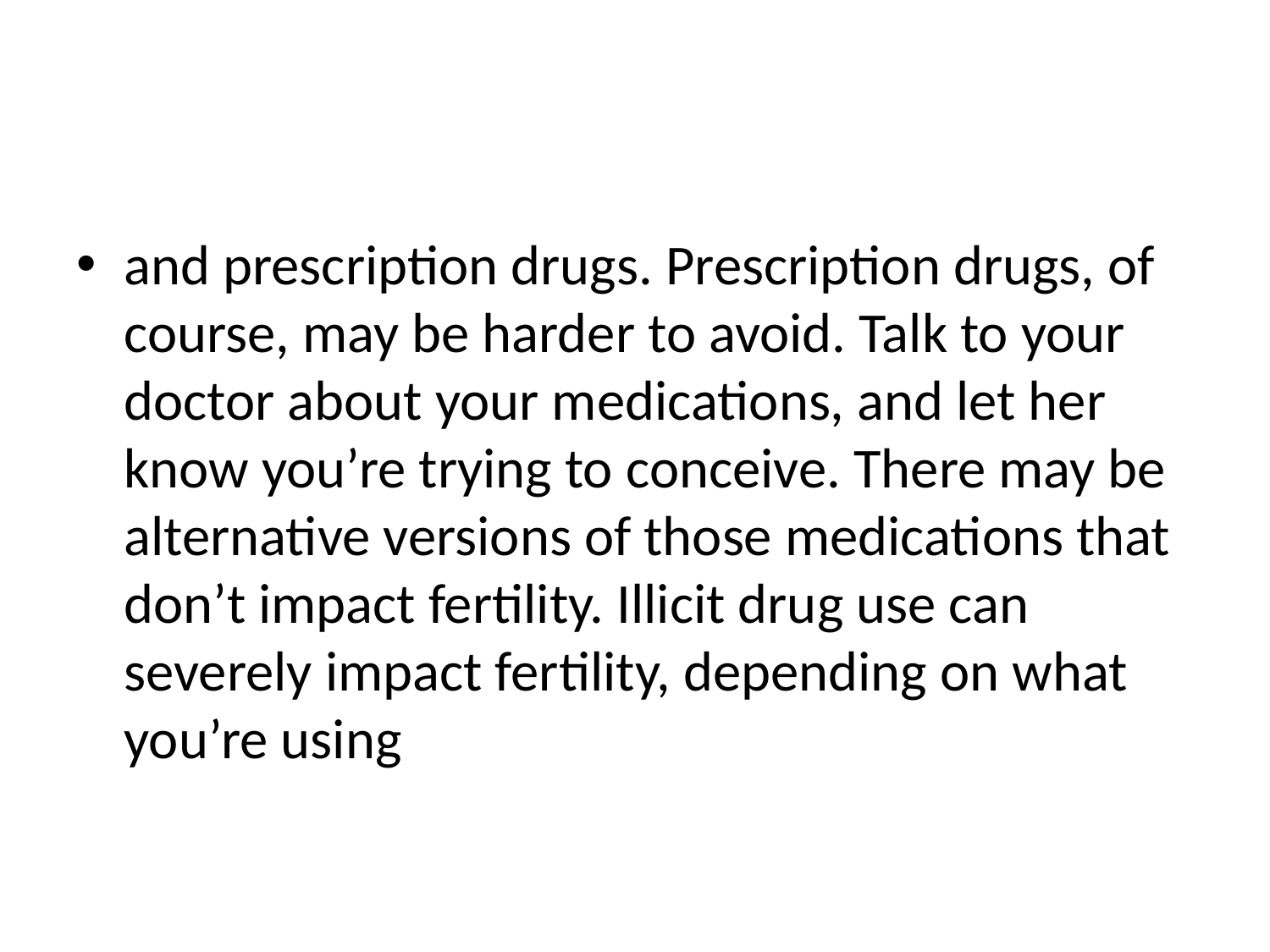

#
and prescription drugs. Prescription drugs, of course, may be harder to avoid. Talk to your doctor about your medications, and let her know you’re trying to conceive. There may be alternative versions of those medications that don’t impact fertility. Illicit drug use can severely impact fertility, depending on what you’re using